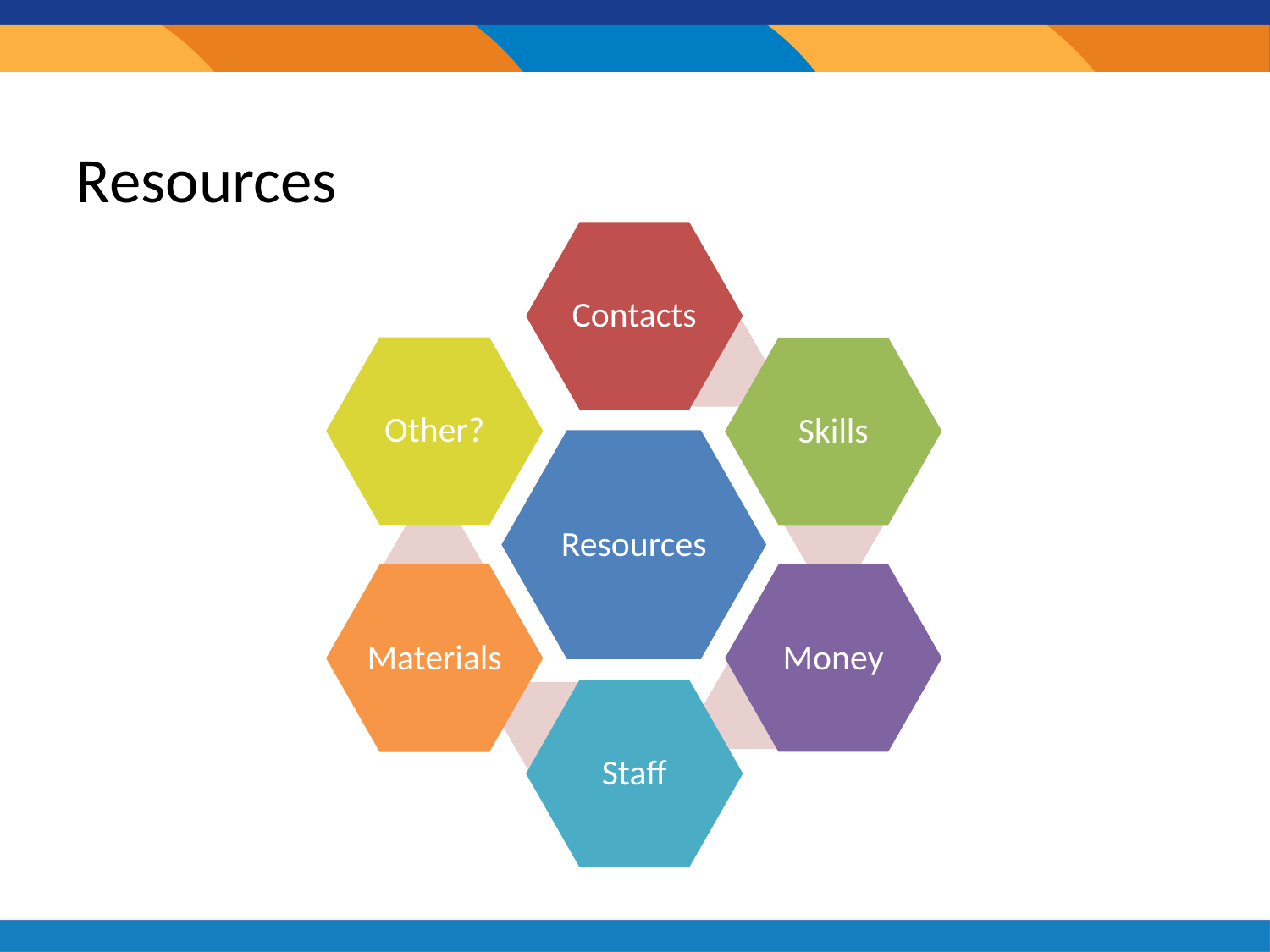

# Resources
Resources
Contacts
Skills
Money
Staff
Materials
Other?